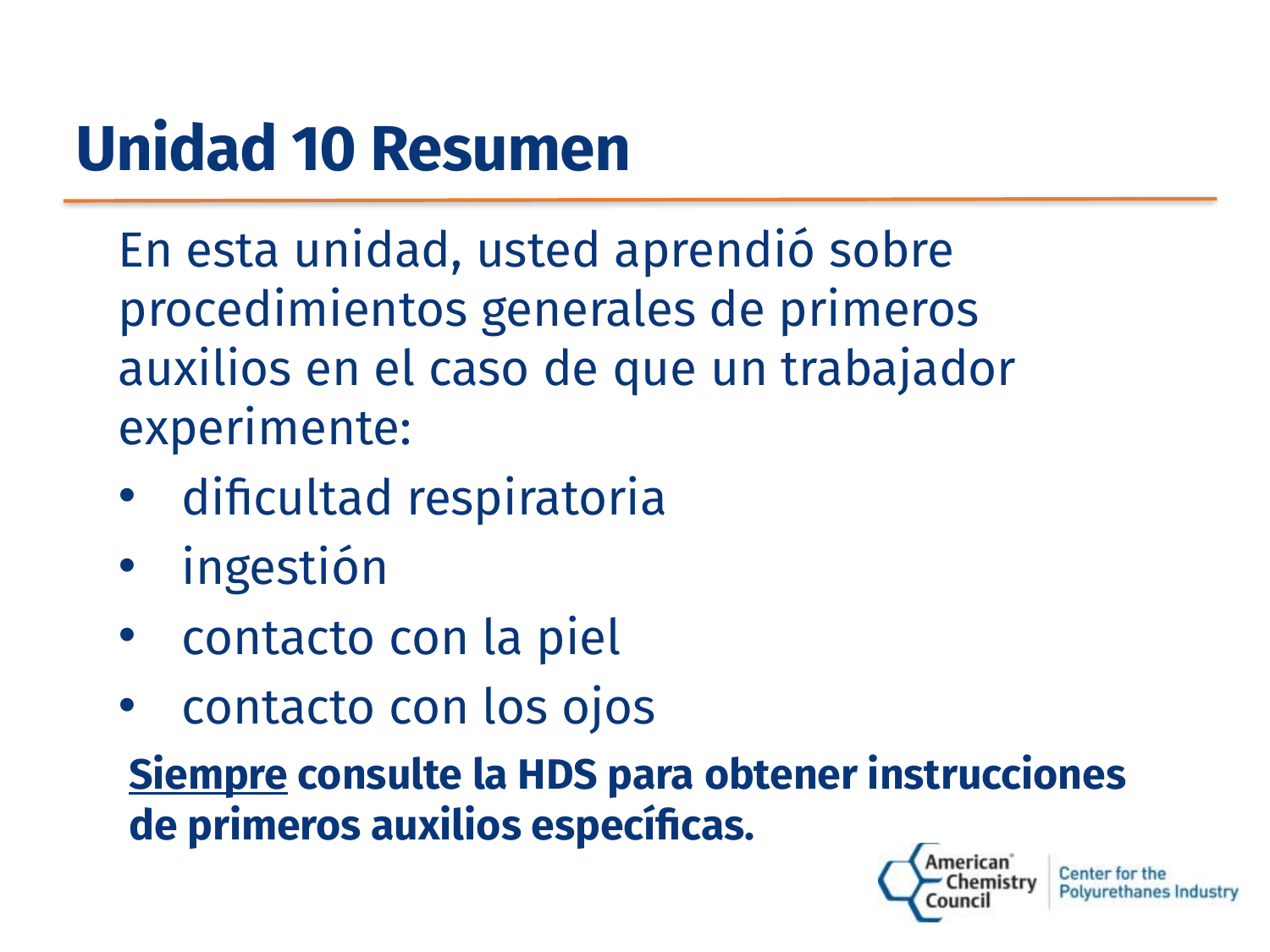

# Unidad 10 Resumen
En esta unidad, usted aprendió sobre procedimientos generales de primeros auxilios en el caso de que un trabajador experimente:
dificultad respiratoria
ingestión
contacto con la piel
contacto con los ojos
Siempre consulte la HDS para obtener instrucciones
de primeros auxilios específicas.